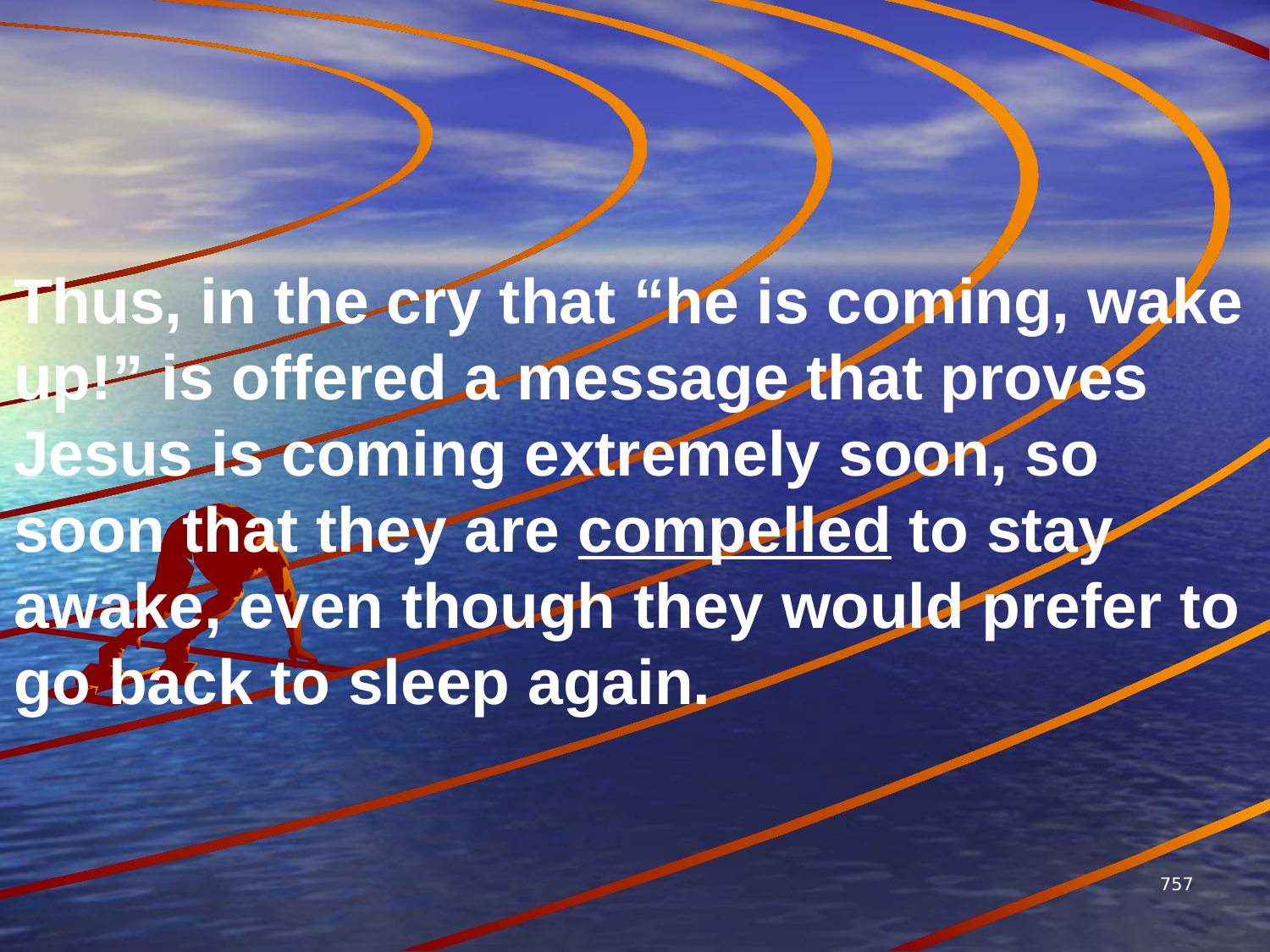

Thus, in the cry that “he is coming, wake up!” is offered a message that proves Jesus is coming extremely soon, so soon that they are compelled to stay awake, even though they would prefer to go back to sleep again.
757